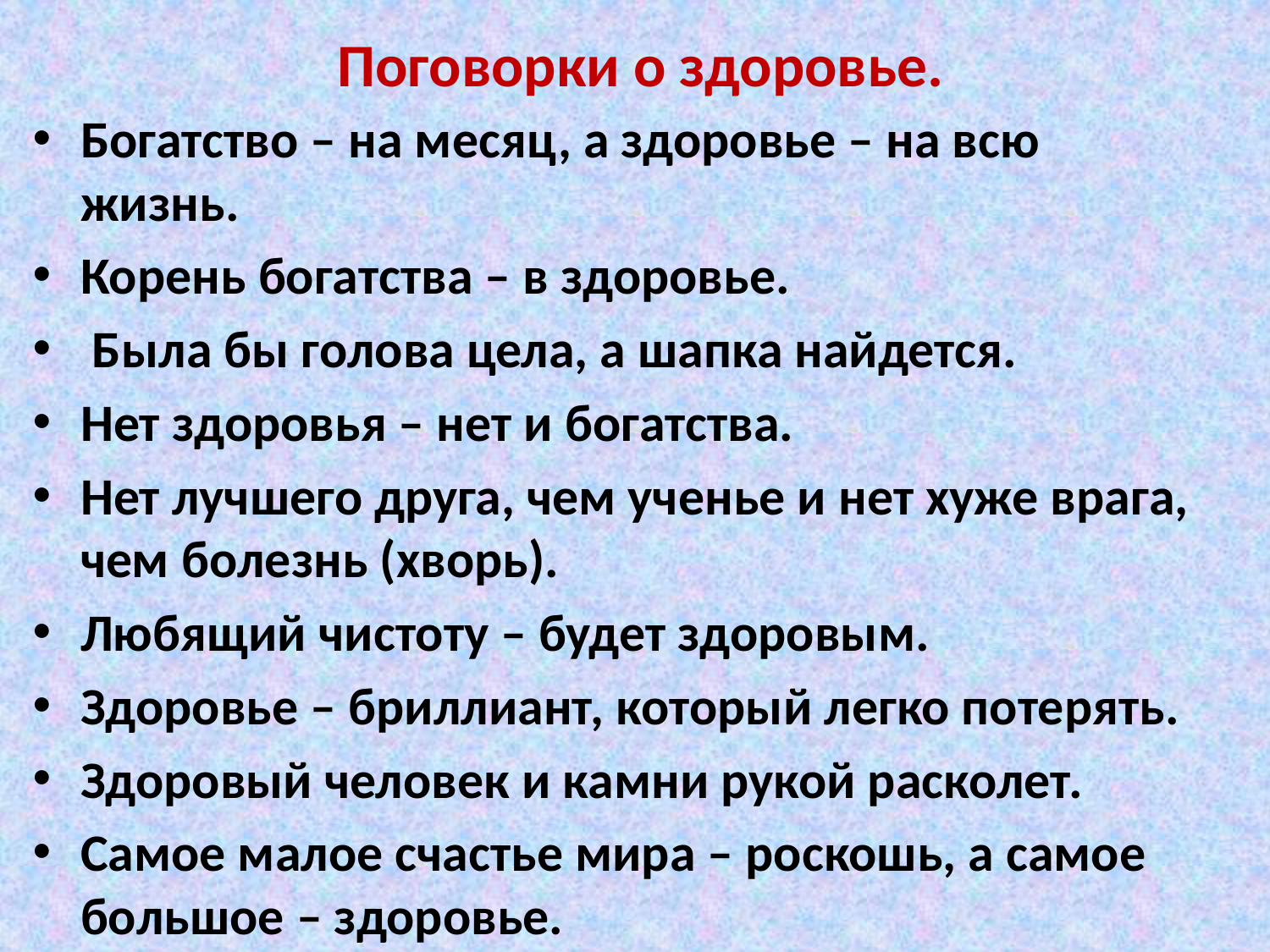

# Поговорки о здоровье.
Богатство – на месяц, а здоровье – на всю жизнь.
Корень богатства – в здоровье.
 Была бы голова цела, а шапка найдется.
Нет здоровья – нет и богатства.
Нет лучшего друга, чем ученье и нет хуже врага, чем болезнь (хворь).
Любящий чистоту – будет здоровым.
Здоровье – бриллиант, который легко потерять.
Здоровый человек и камни рукой расколет.
Самое малое счастье мира – роскошь, а самое большое – здоровье.